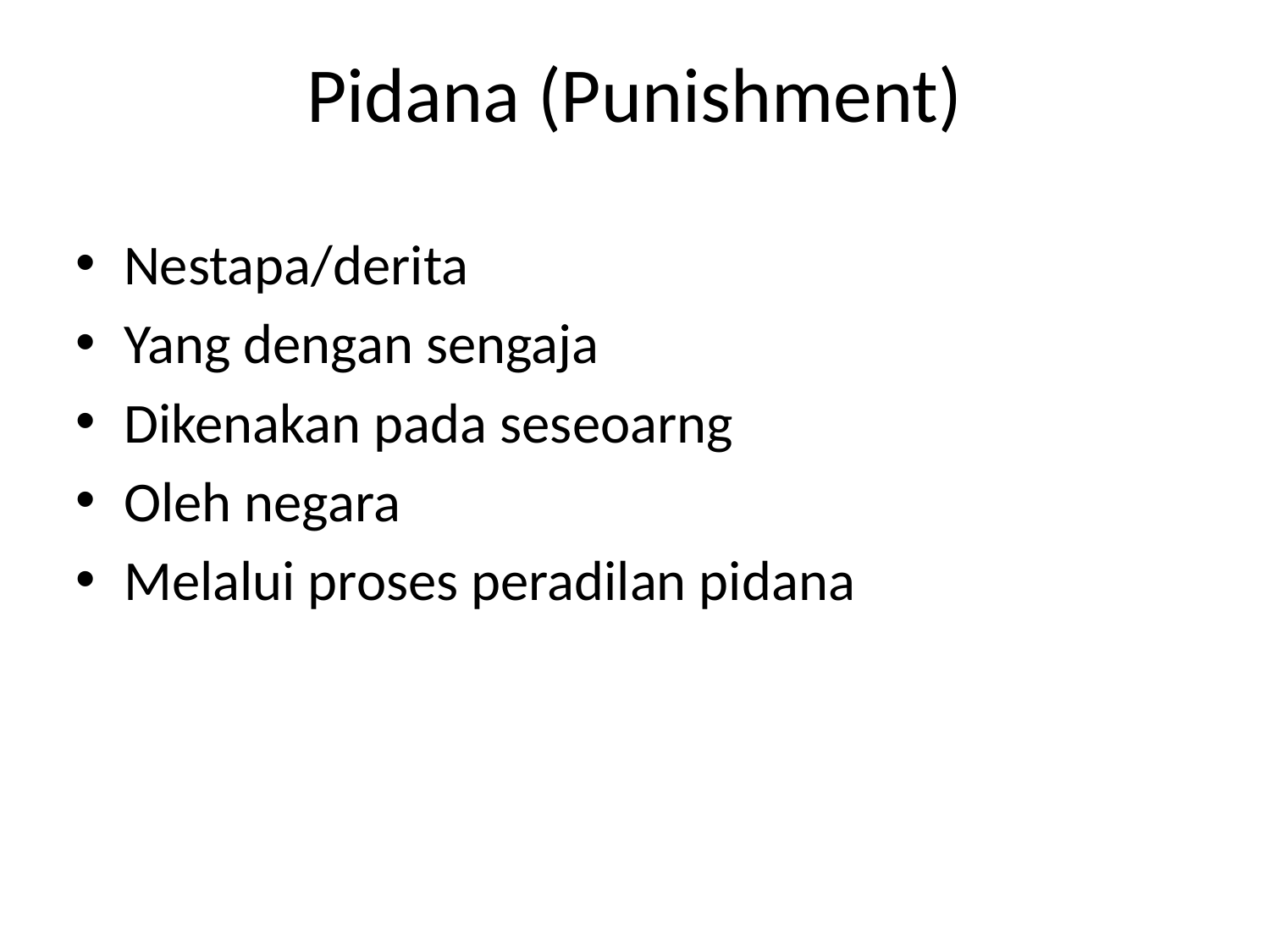

Pidana (Punishment)
Nestapa/derita
Yang dengan sengaja
Dikenakan pada seseoarng
Oleh negara
Melalui proses peradilan pidana